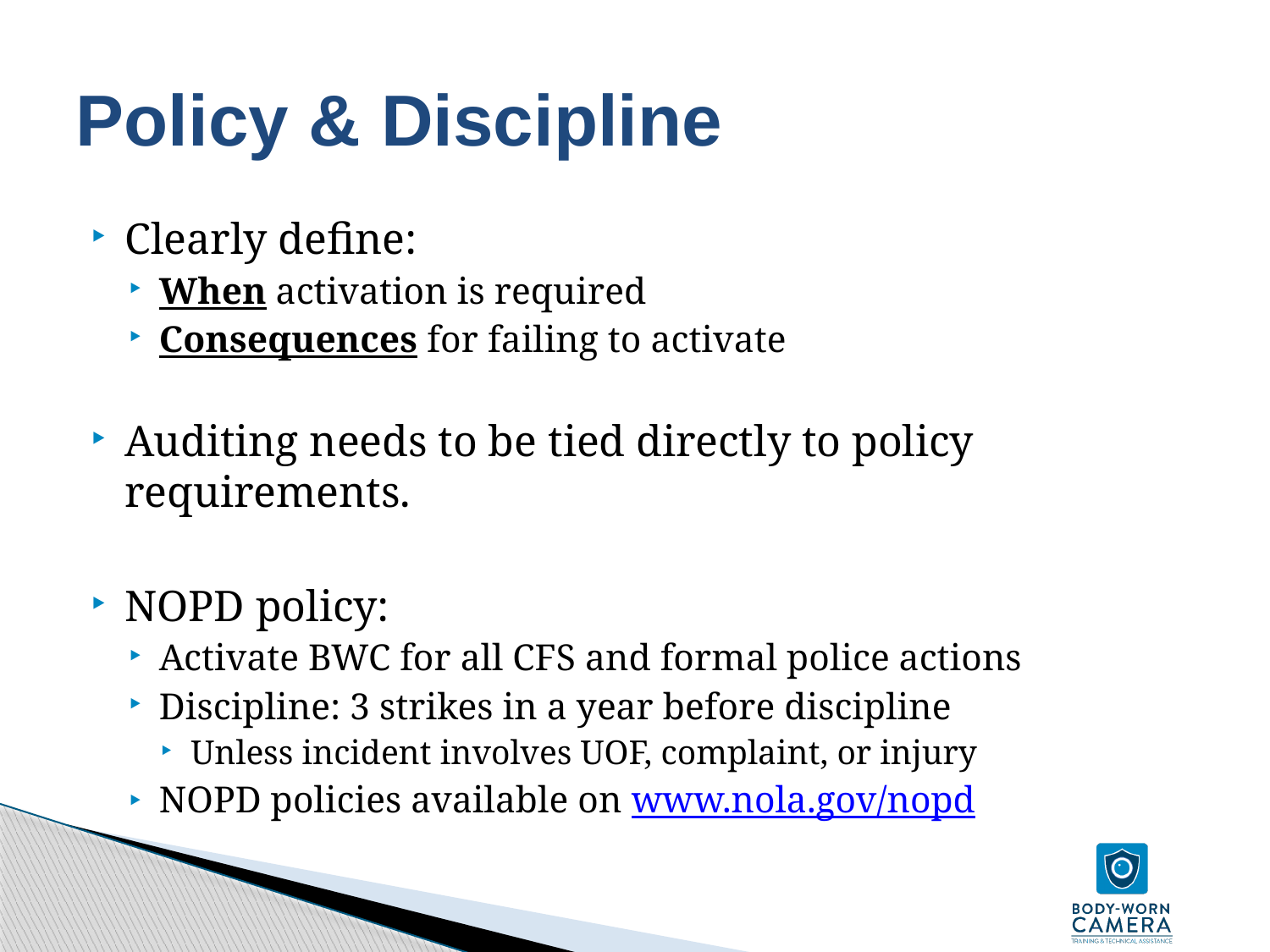

# Policy & Discipline
Clearly define:
When activation is required
Consequences for failing to activate

Auditing needs to be tied directly to policy requirements.

NOPD policy:
Activate BWC for all CFS and formal police actions
Discipline: 3 strikes in a year before discipline
Unless incident involves UOF, complaint, or injury
NOPD policies available on www.nola.gov/nopd